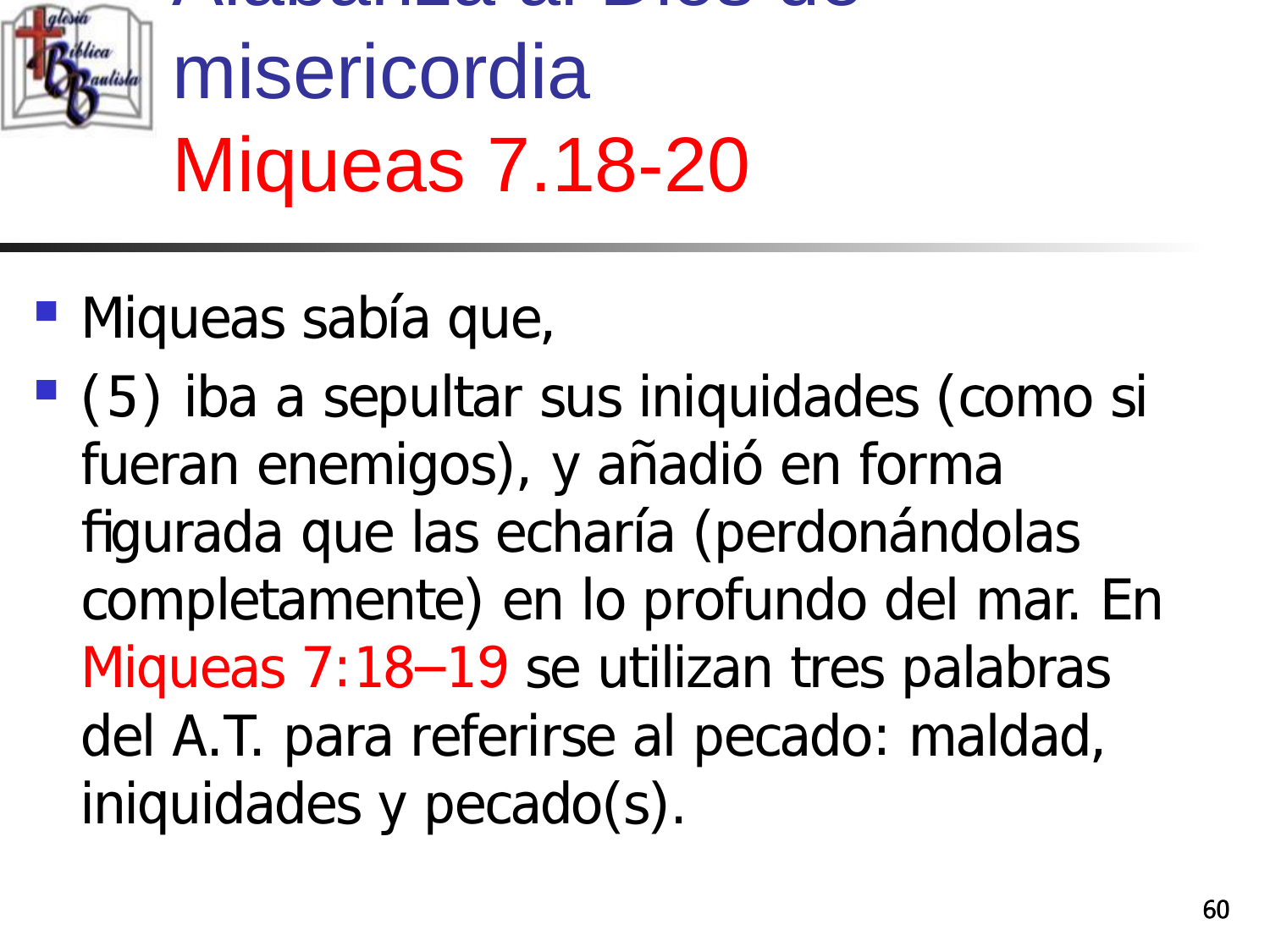

# Alabanza al Dios de misericordia Miqueas 7.18-20
Miqueas sabía que,
(5) iba a sepultar sus iniquidades (como si fueran enemigos), y añadió en forma figurada que las echaría (perdonándolas completamente) en lo profundo del mar. En Miqueas 7:18–19 se utilizan tres palabras del A.T. para referirse al pecado: maldad, iniquidades y pecado(s).

60
60